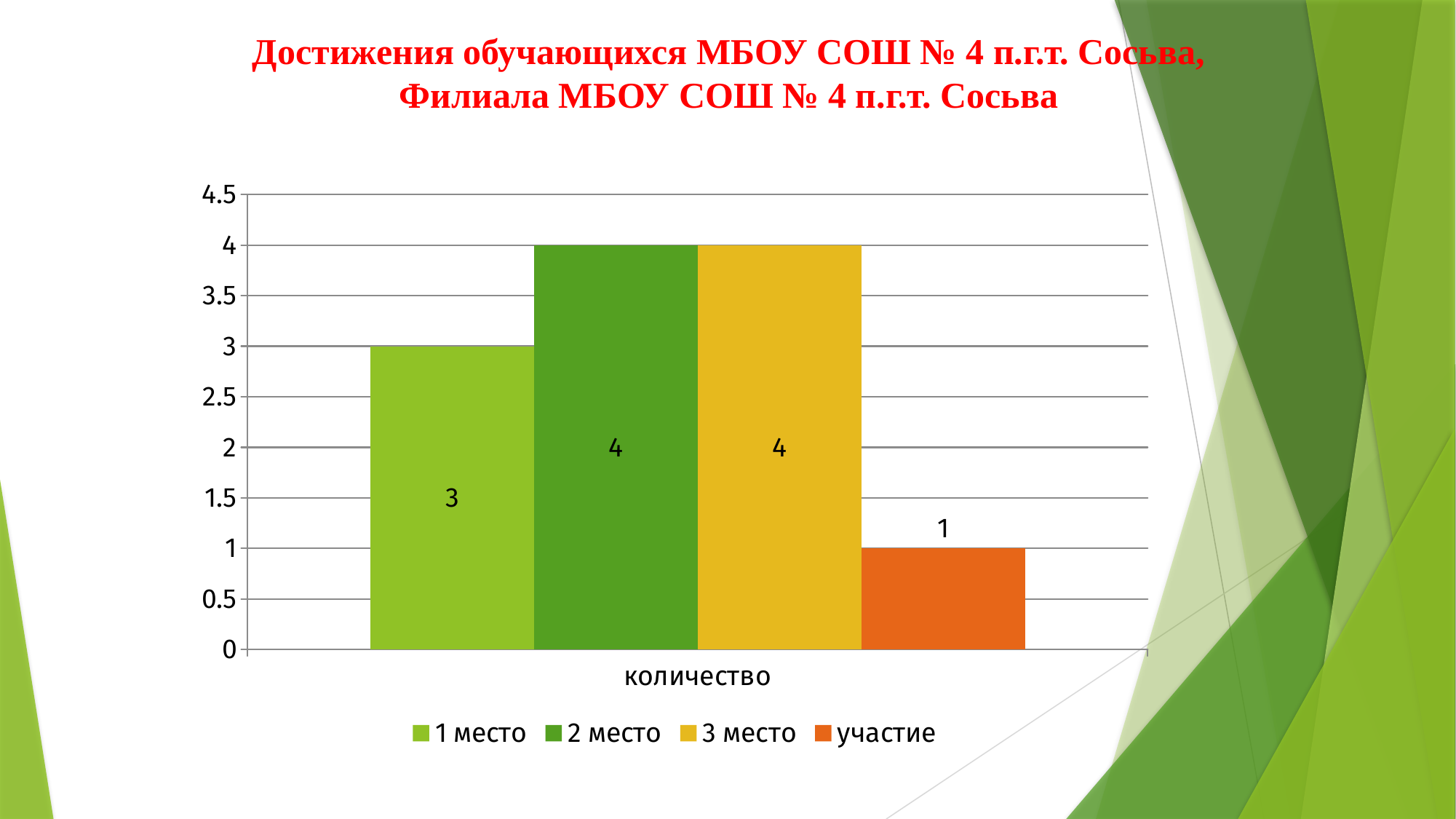

Достижения обучающихся МБОУ СОШ № 4 п.г.т. Сосьва,
Филиала МБОУ СОШ № 4 п.г.т. Сосьва

### Chart

| Category | 1 место | 2 место | 3 место | участие |
|---|---|---|---|---|
| количество | 3.0 | 4.0 | 4.0 | 1.0 |